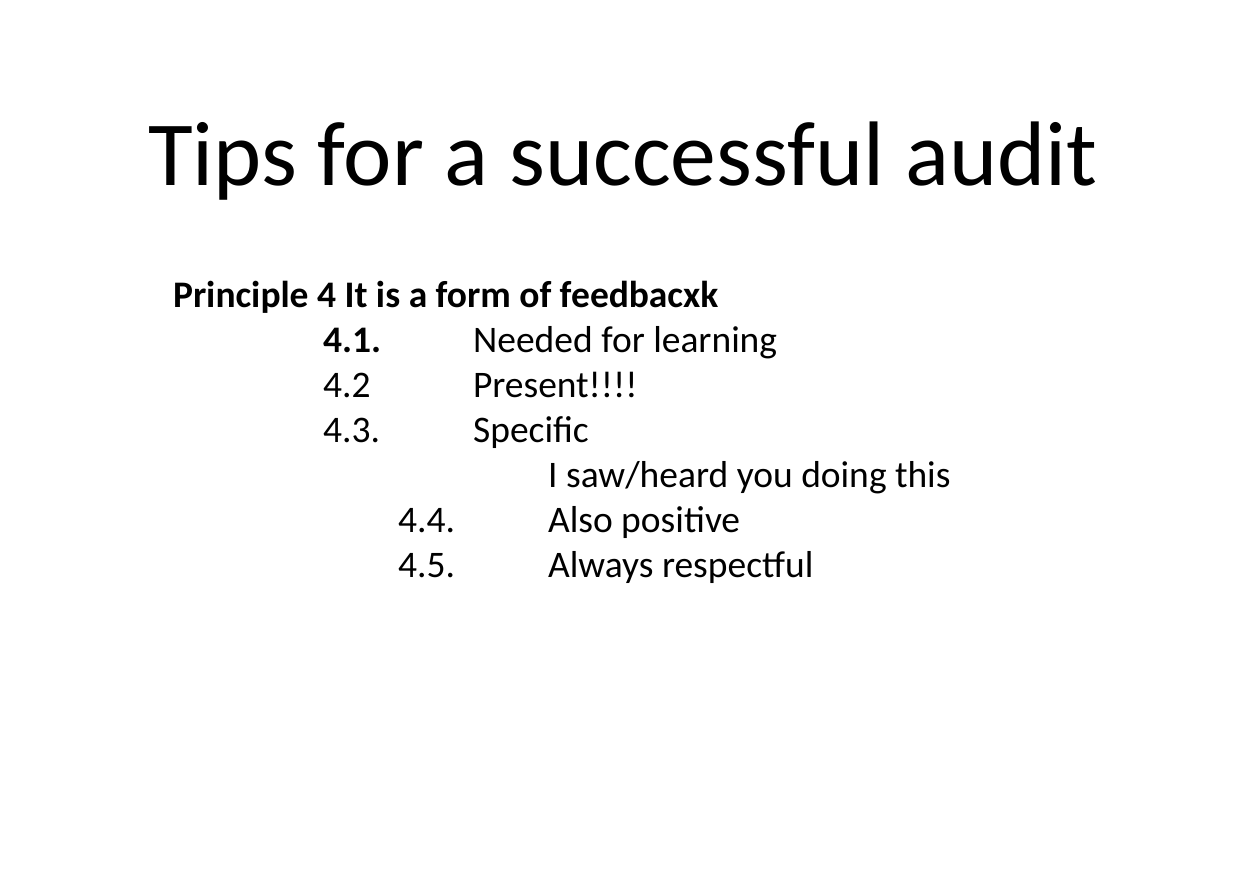

# Tips for a successful audit
Principle 4 It is a form of feedbacxk
	4.1. 	Needed for learning
	4.2 	Present!!!!
	4.3. 	Specific
		I saw/heard you doing this
	4.4. 	Also positive
	4.5. 	Always respectful